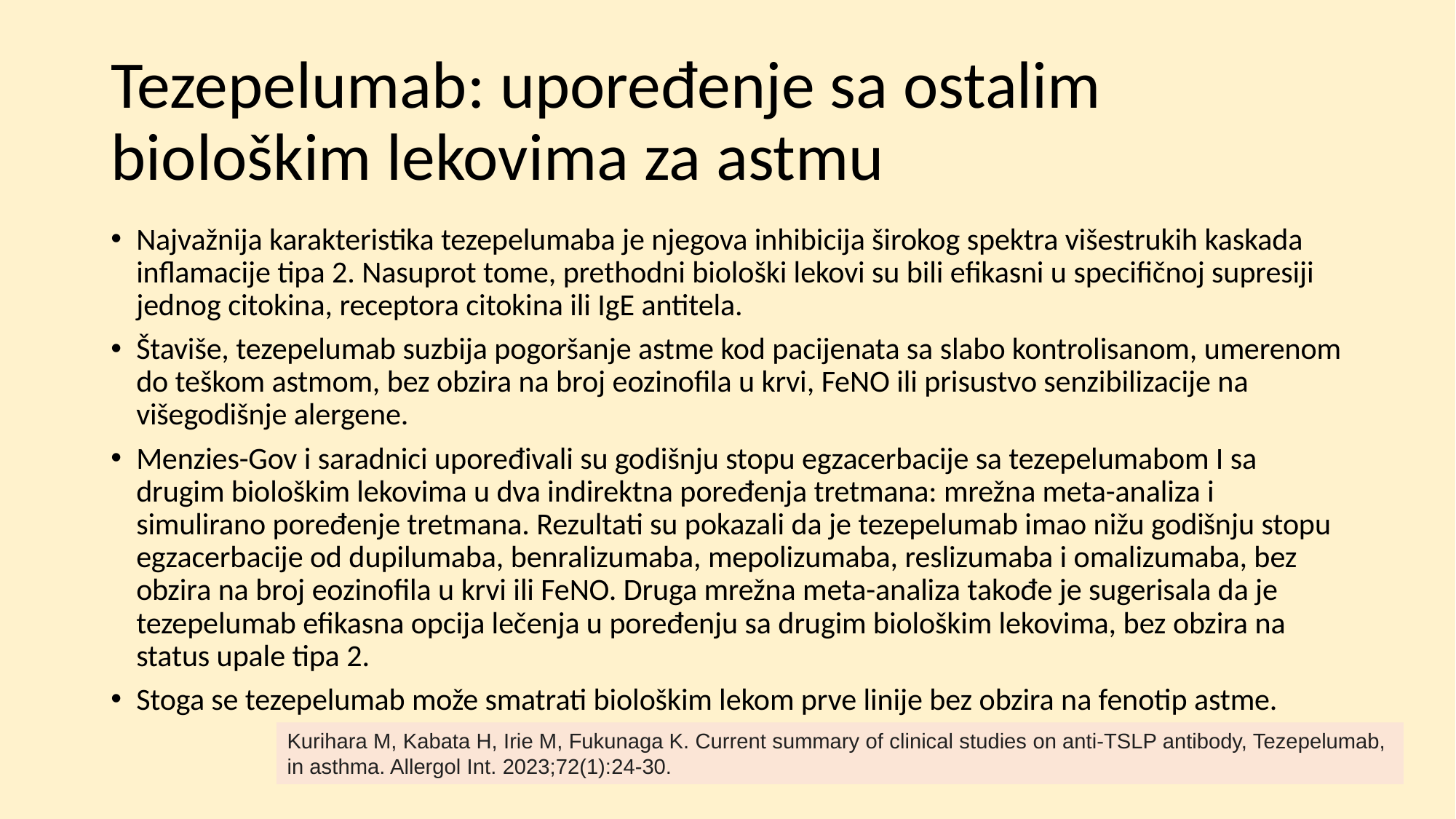

# Tezepelumab: upoređenje sa ostalim biološkim lekovima za astmu
Najvažnija karakteristika tezepelumaba je njegova inhibicija širokog spektra višestrukih kaskada inflamacije tipa 2. Nasuprot tome, prethodni biološki lekovi su bili efikasni u specifičnoj supresiji jednog citokina, receptora citokina ili IgE antitela.
Štaviše, tezepelumab suzbija pogoršanje astme kod pacijenata sa slabo kontrolisanom, umerenom do teškom astmom, bez obzira na broj eozinofila u krvi, FeNO ili prisustvo senzibilizacije na višegodišnje alergene.
Menzies-Gov i saradnici upoređivali su godišnju stopu egzacerbacije sa tezepelumabom I sa drugim biološkim lekovima u dva indirektna poređenja tretmana: mrežna meta-analiza i simulirano poređenje tretmana. Rezultati su pokazali da je tezepelumab imao nižu godišnju stopu egzacerbacije od dupilumaba, benralizumaba, mepolizumaba, reslizumaba i omalizumaba, bez obzira na broj eozinofila u krvi ili FeNO. Druga mrežna meta-analiza takođe je sugerisala da je tezepelumab efikasna opcija lečenja u poređenju sa drugim biološkim lekovima, bez obzira na status upale tipa 2.
Stoga se tezepelumab može smatrati biološkim lekom prve linije bez obzira na fenotip astme.
Kurihara M, Kabata H, Irie M, Fukunaga K. Current summary of clinical studies on anti-TSLP antibody, Tezepelumab,
in asthma. Allergol Int. 2023;72(1):24-30.